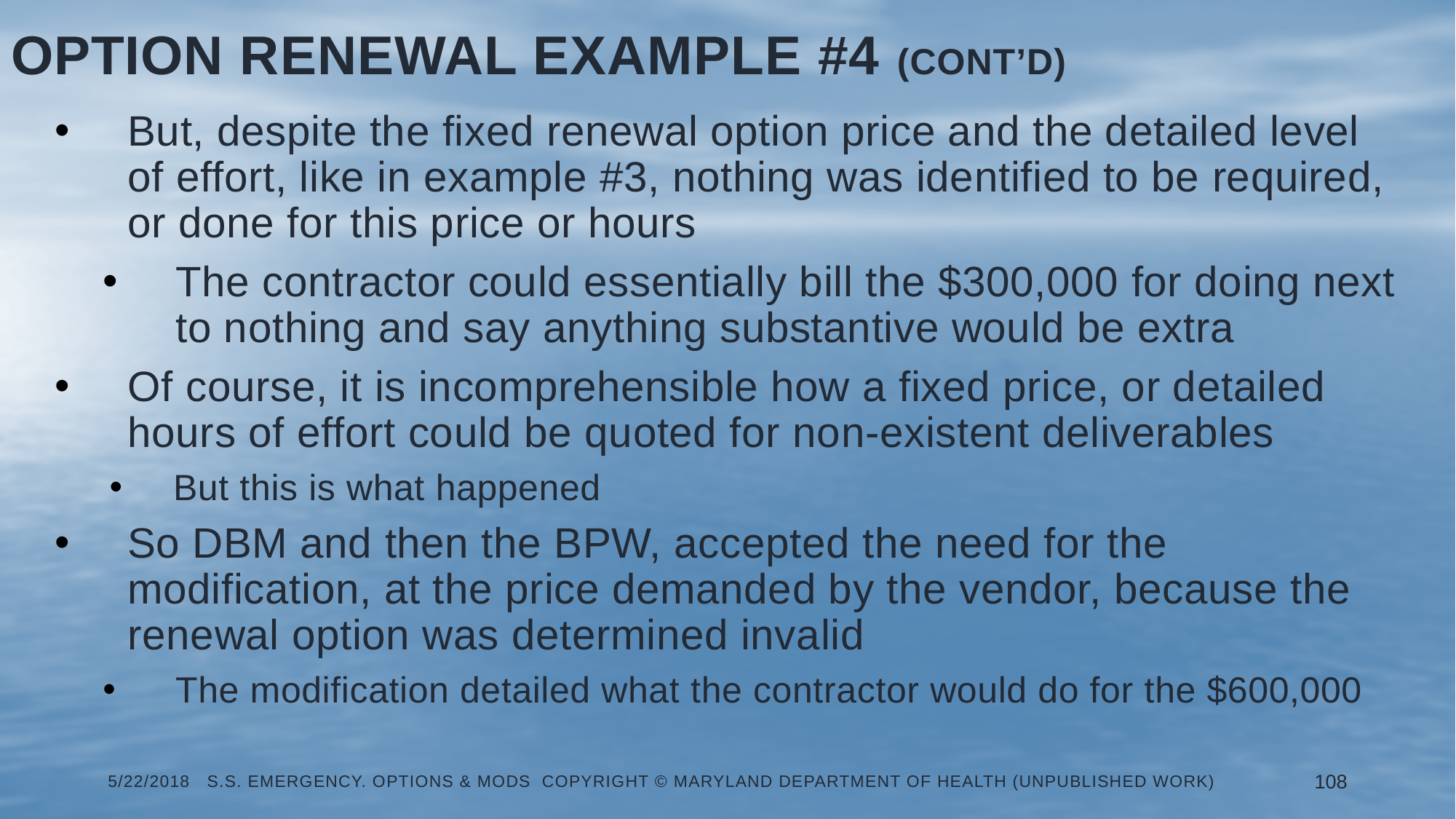

Option Renewal Example #4 (Cont’d)
But, despite the fixed renewal option price and the detailed level of effort, like in example #3, nothing was identified to be required, or done for this price or hours
The contractor could essentially bill the $300,000 for doing next to nothing and say anything substantive would be extra
Of course, it is incomprehensible how a fixed price, or detailed hours of effort could be quoted for non-existent deliverables
But this is what happened
So DBM and then the BPW, accepted the need for the modification, at the price demanded by the vendor, because the renewal option was determined invalid
The modification detailed what the contractor would do for the $600,000

5/22/2018   S.S. Emergency. Options & Mods  Copyright © Maryland Department of Health (Unpublished Work)
108